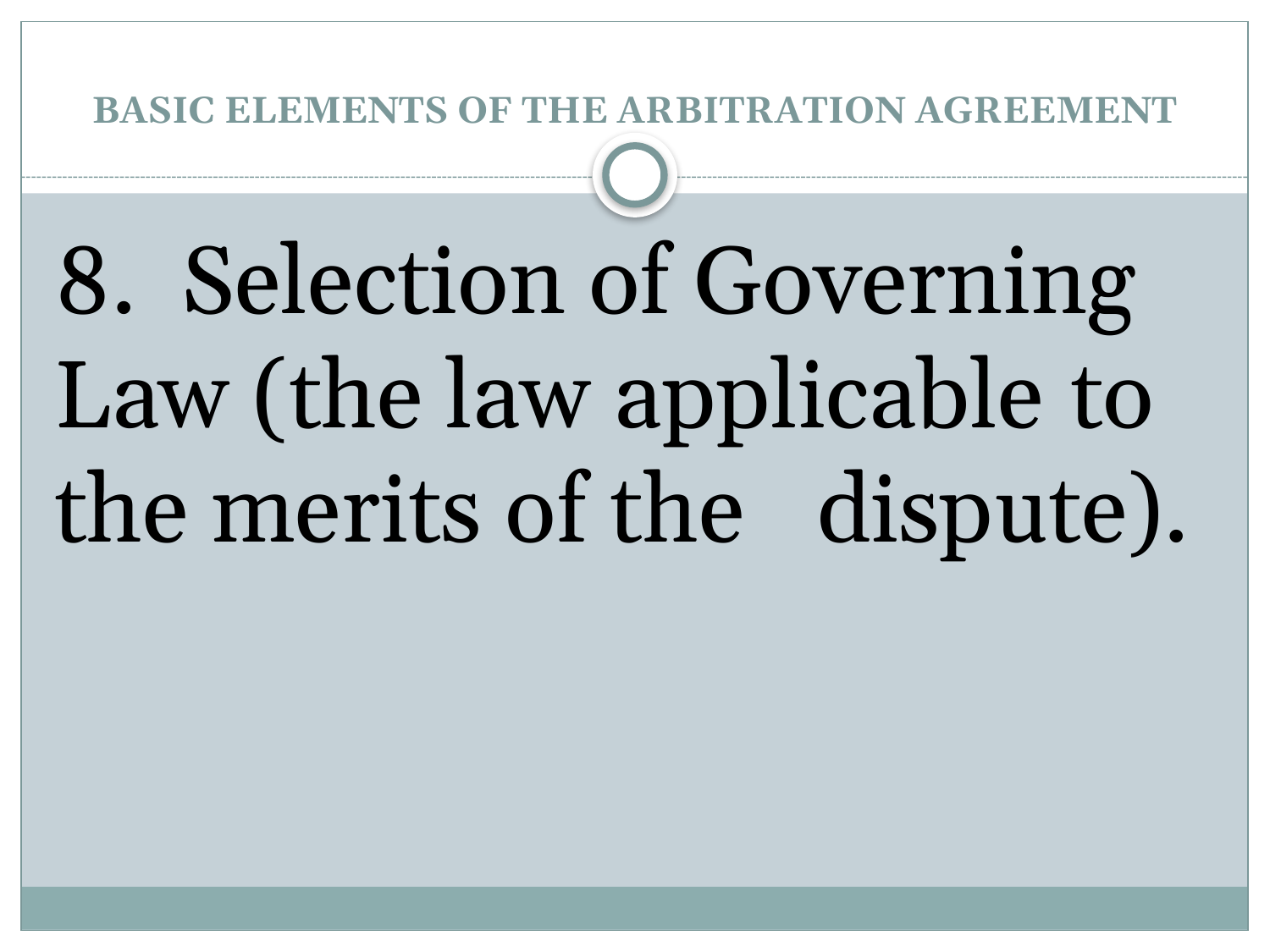

# BASIC ELEMENTS OF THE ARBITRATION AGREEMENT
8.	Selection of Governing  	Law (the law applicable 	to the merits of the 	dispute).